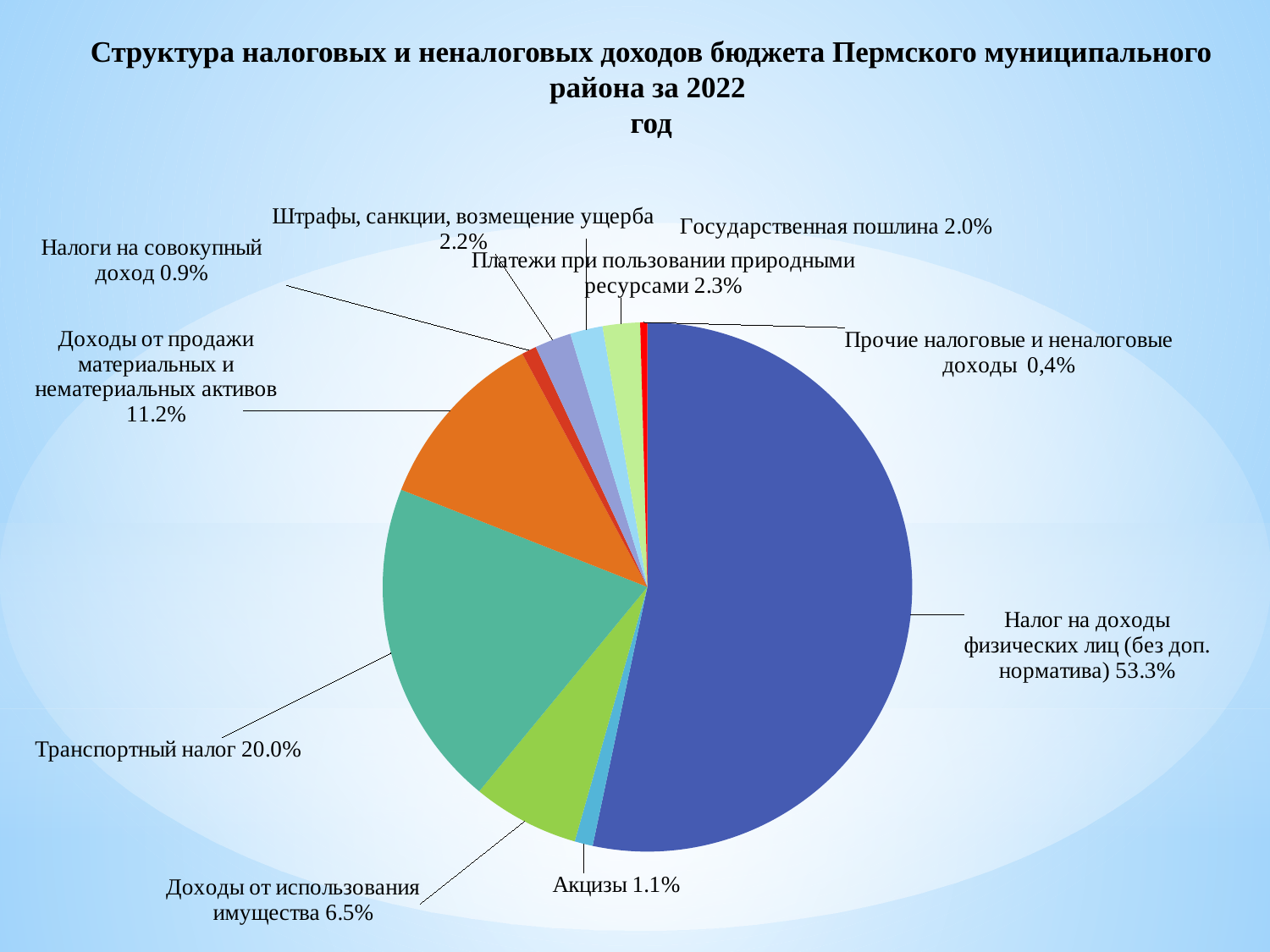

Структура налоговых и неналоговых доходов бюджета Пермского муниципального района за 2022
 год

### Chart

| Category | Продажи |
|---|---|
| Налог на доходы физических лиц (без доп. норматива) | 0.5332225379830273 |
| Акцизы | 0.011112728323368843 |
| Доходы от использования имущества | 0.06527219713308886 |
| Транспортный налог | 0.20030870566629214 |
| Доходы от продажи материальных и нематериальных активов | 0.1117224298568145 |
| Налоги на совокупный доход | 0.009057344939027634 |
| Штрафы, санкции, возмещение ущерба | 0.022255459307965693 |
| Государственная пошлина | 0.019861600860762677 |
| Платежи при пользовании природными ресурсами | 0.022832507811048067 |
| Прочие налоговые и неналоговые доходы | 0.0043544881186043 |